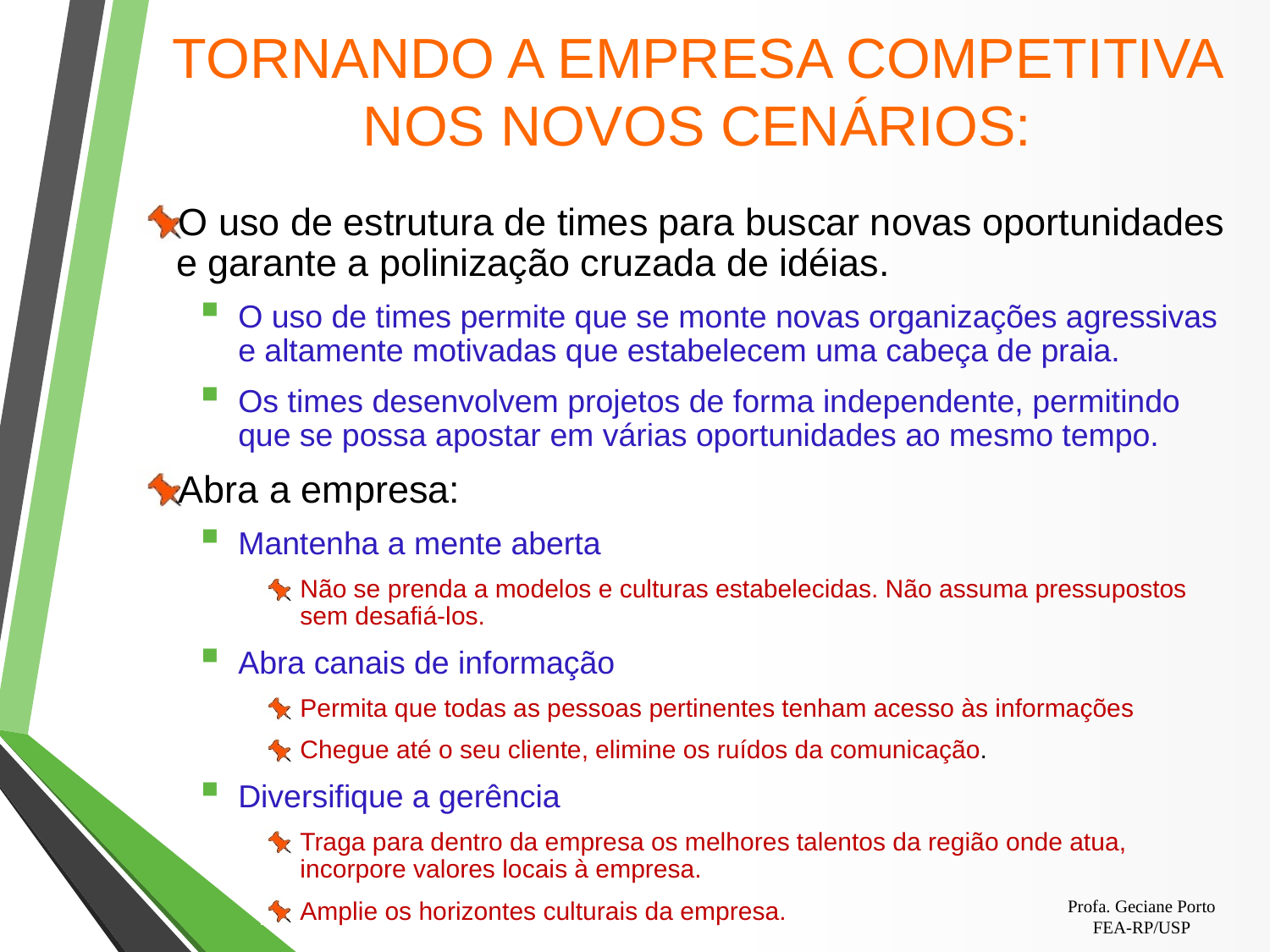

# TORNANDO A EMPRESA COMPETITIVA NOS NOVOS CENÁRIOS:
O uso de estrutura de times para buscar novas oportunidades e garante a polinização cruzada de idéias.
O uso de times permite que se monte novas organizações agressivas e altamente motivadas que estabelecem uma cabeça de praia.
Os times desenvolvem projetos de forma independente, permitindo que se possa apostar em várias oportunidades ao mesmo tempo.
Abra a empresa:
Mantenha a mente aberta
Não se prenda a modelos e culturas estabelecidas. Não assuma pressupostos sem desafiá-los.
Abra canais de informação
Permita que todas as pessoas pertinentes tenham acesso às informações
Chegue até o seu cliente, elimine os ruídos da comunicação.
Diversifique a gerência
Traga para dentro da empresa os melhores talentos da região onde atua, incorpore valores locais à empresa.
Amplie os horizontes culturais da empresa.
Profa. Geciane Porto
FEA-RP/USP